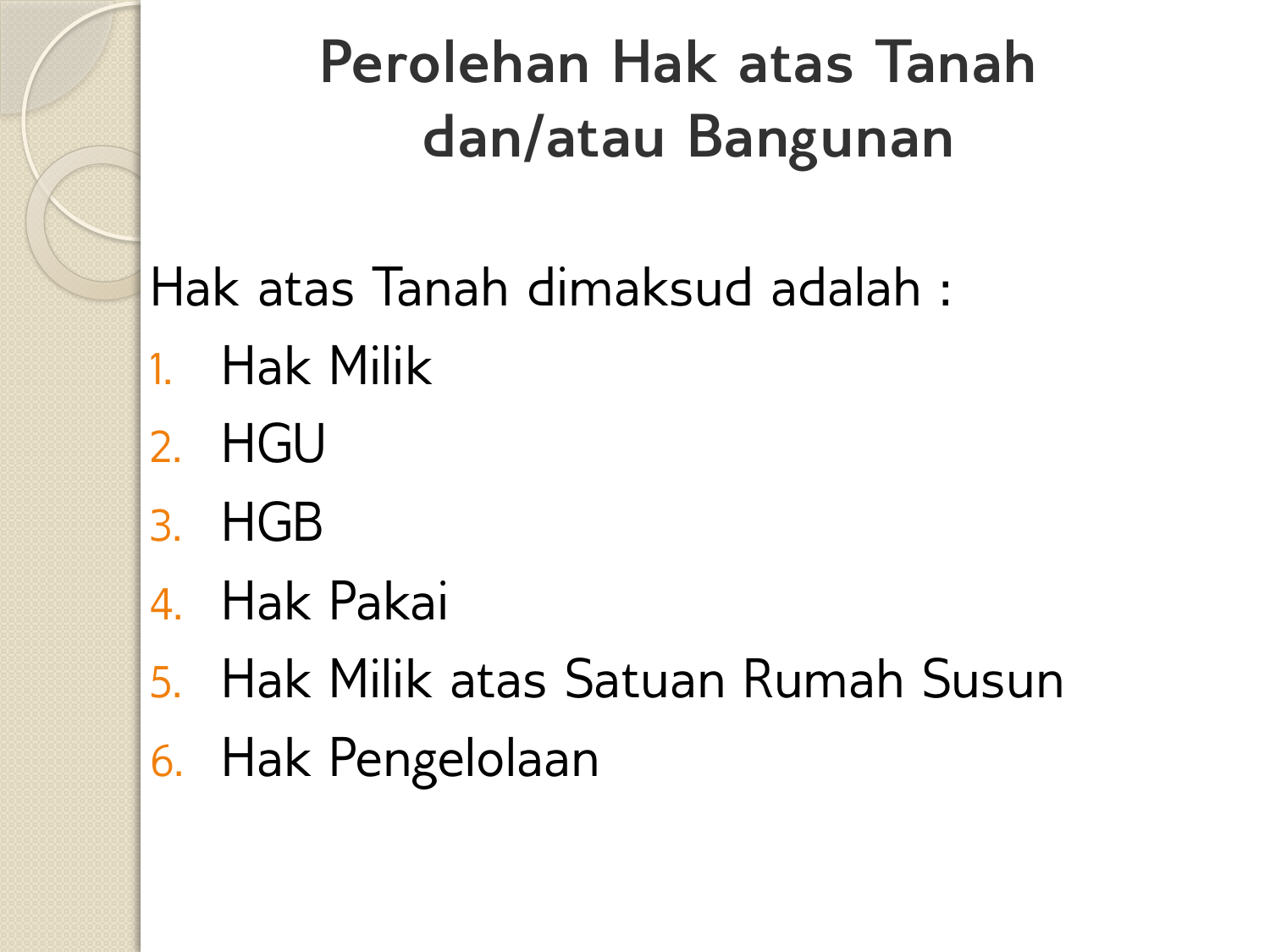

# Perolehan Hak atas Tanah dan/atau Bangunan
Hak atas Tanah dimaksud adalah :
Hak Milik
HGU
HGB
Hak Pakai
Hak Milik atas Satuan Rumah Susun
Hak Pengelolaan